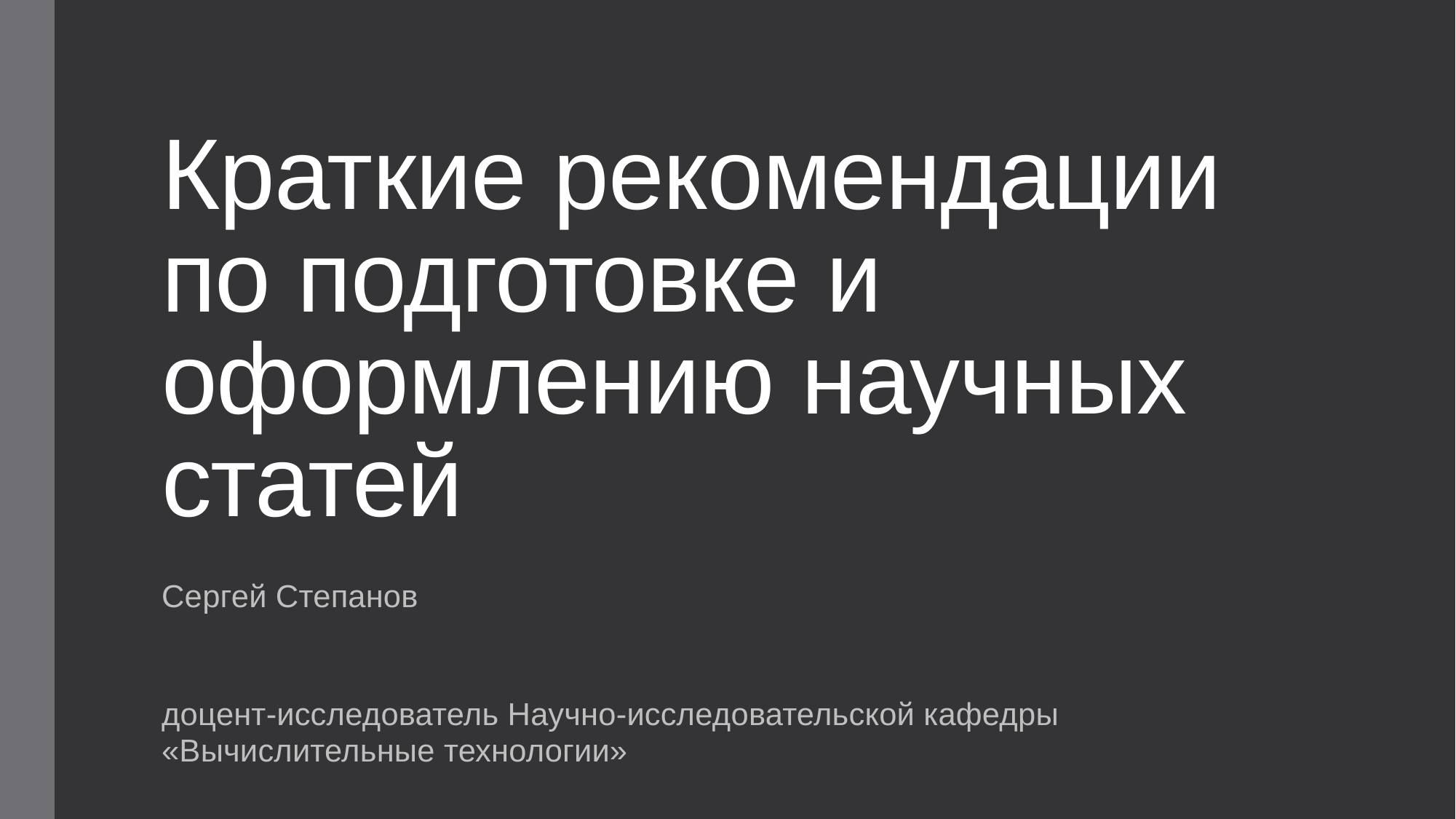

# Краткие рекомендации по подготовке и оформлению научных статей
Сергей Степанов

доцент-исследователь Научно-исследовательской кафедры «Вычислительные технологии»